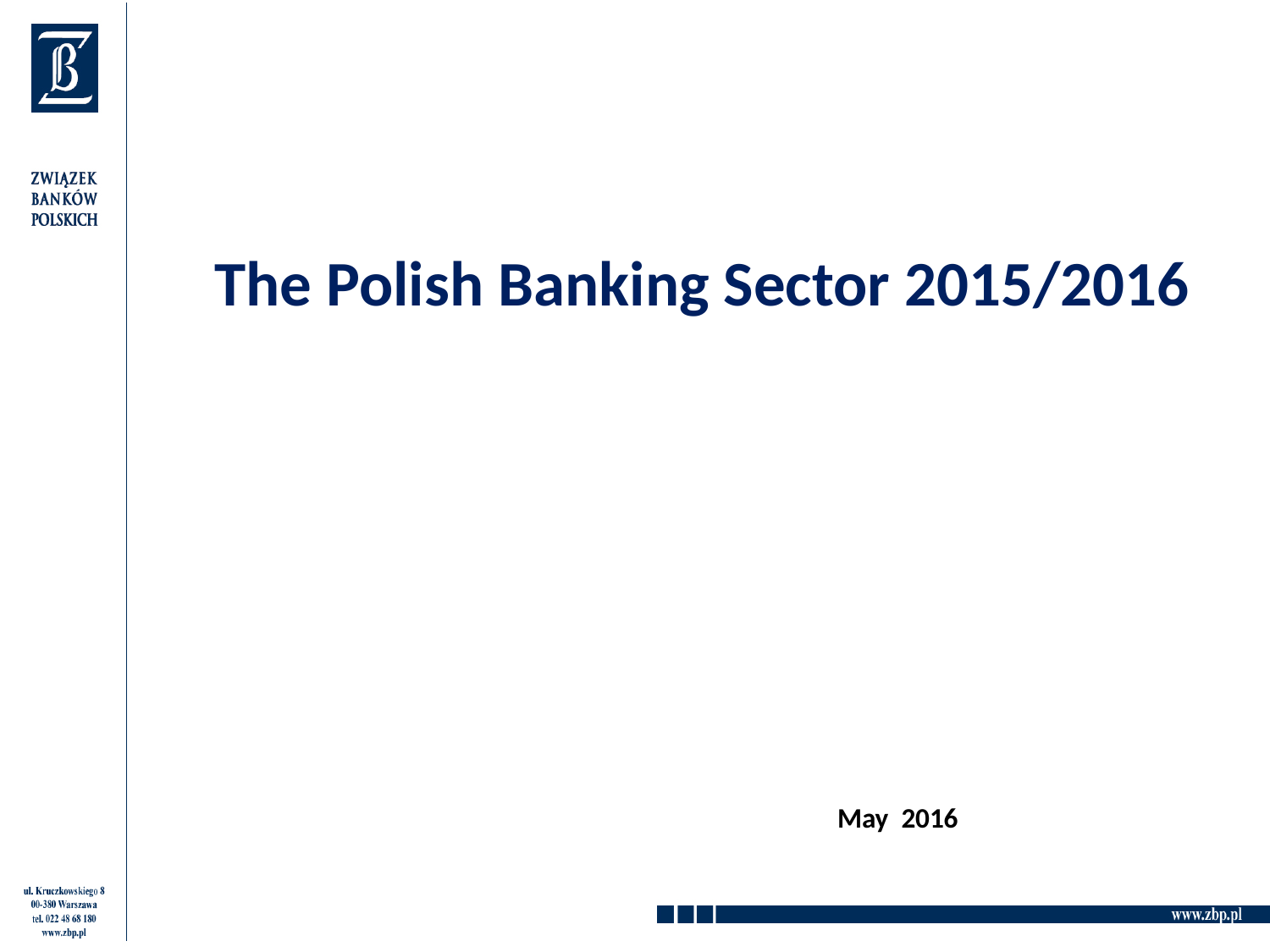

The Polish Banking Sector 2015/2016

May  2016